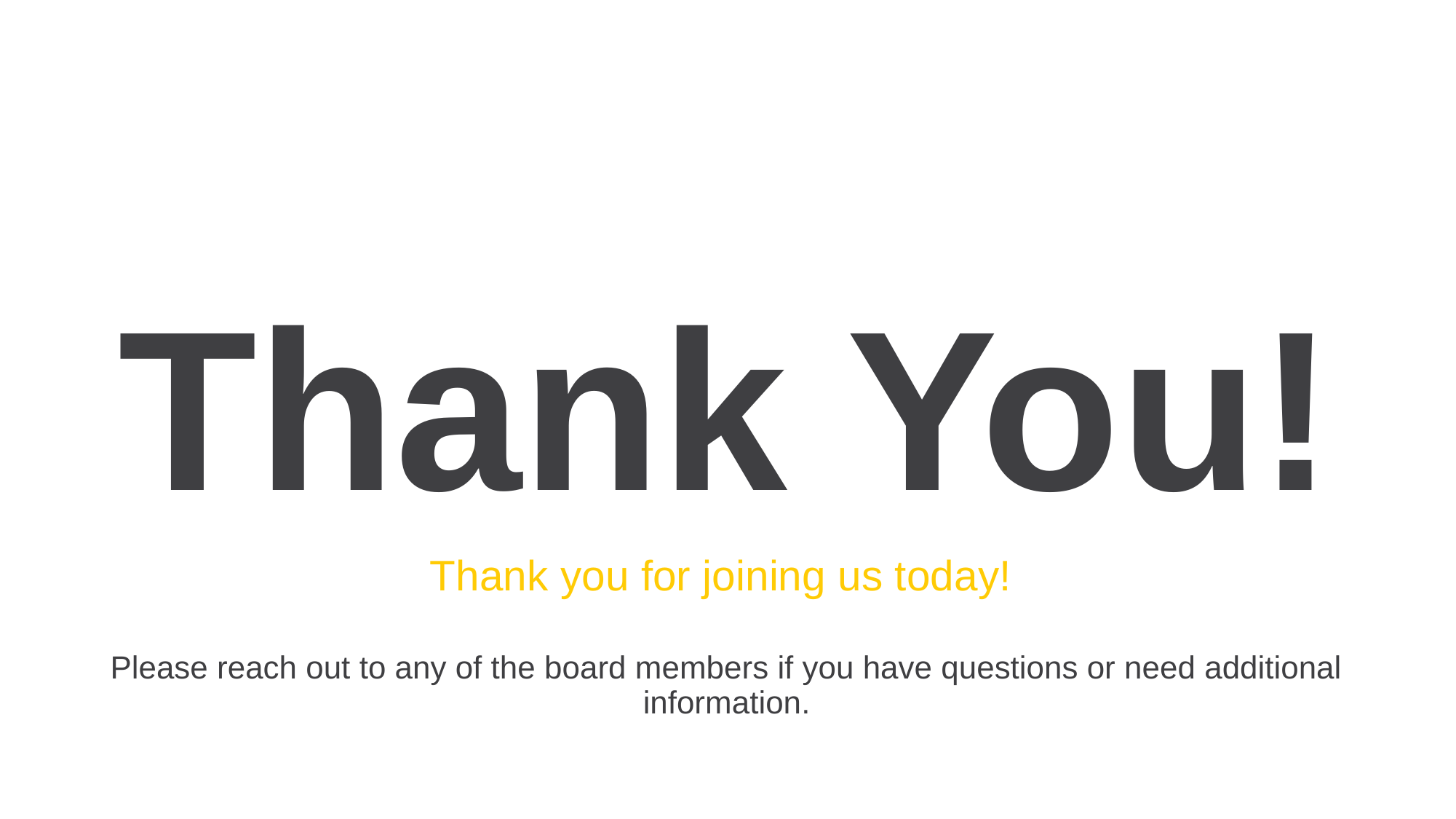

# Thank You!
Thank you for joining us today!
Please reach out to any of the board members if you have questions or need additional information.